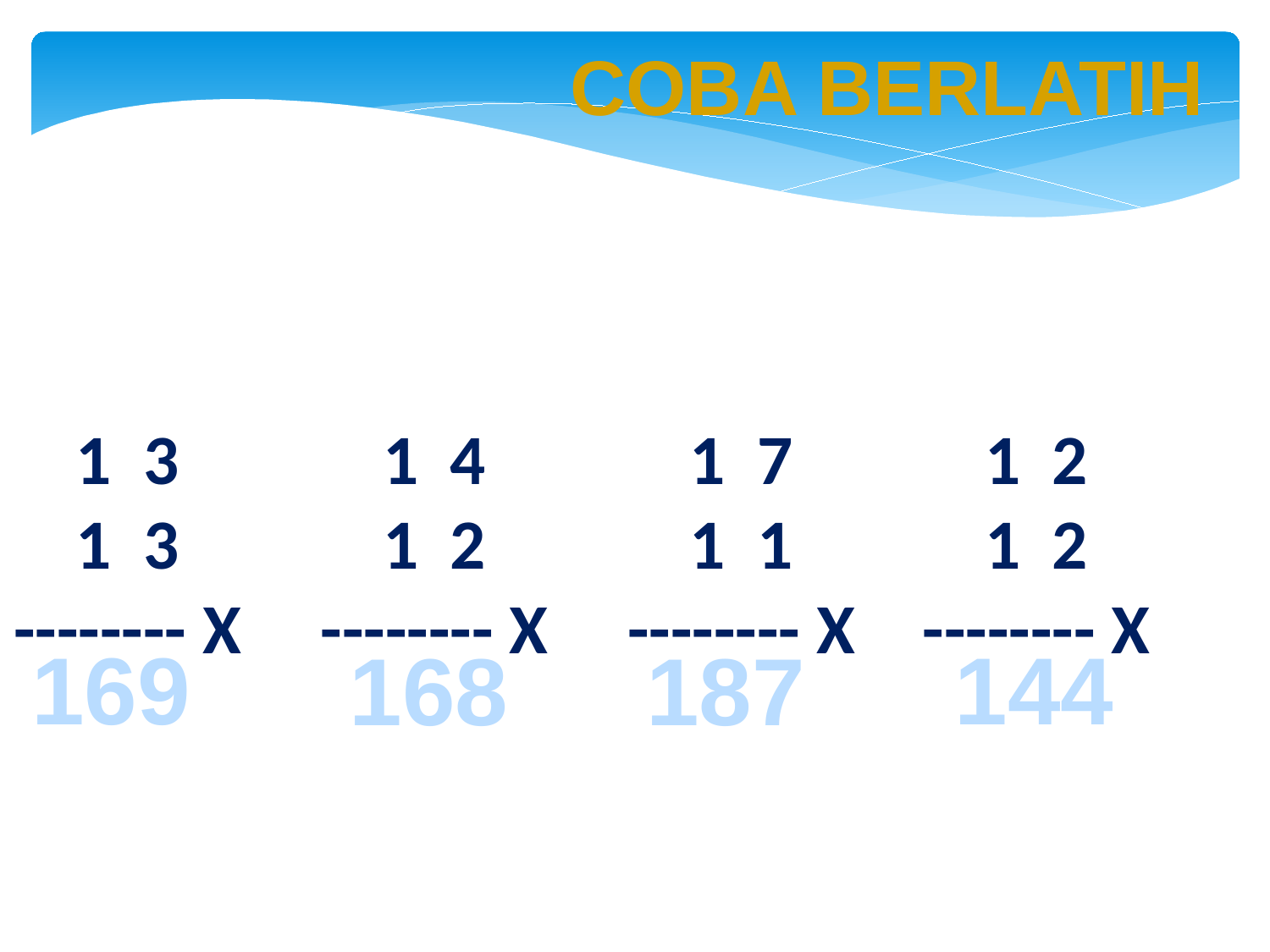

COBA BERLATIH

1  3
1  3
-------- X
1  4
1  2
-------- X
1  7
1  1
-------- X
1  2
1  2
-------- X
169
144
168
187